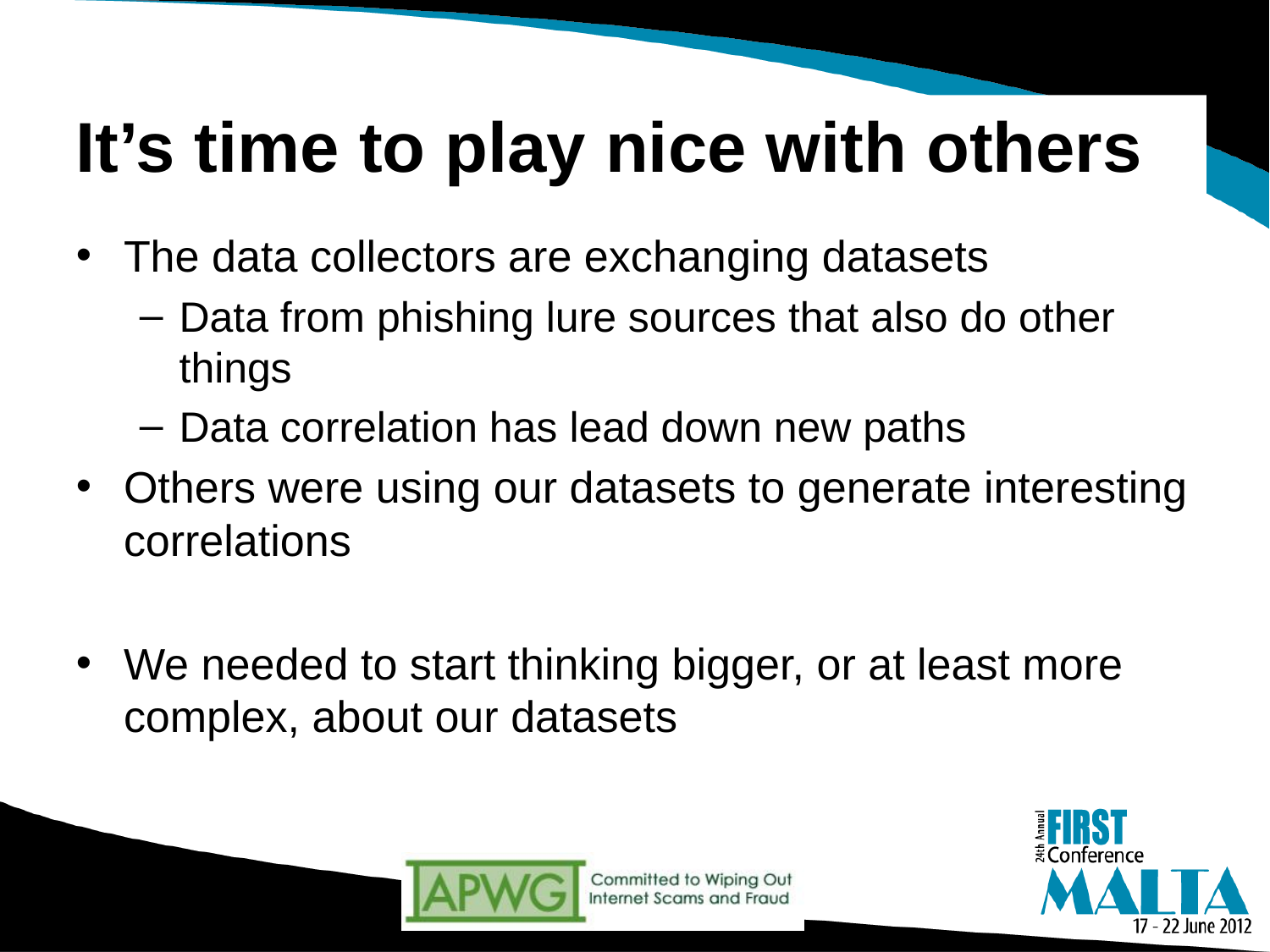

# It’s time to play nice with others
The data collectors are exchanging datasets
Data from phishing lure sources that also do other things
Data correlation has lead down new paths
Others were using our datasets to generate interesting correlations

We needed to start thinking bigger, or at least more complex, about our datasets